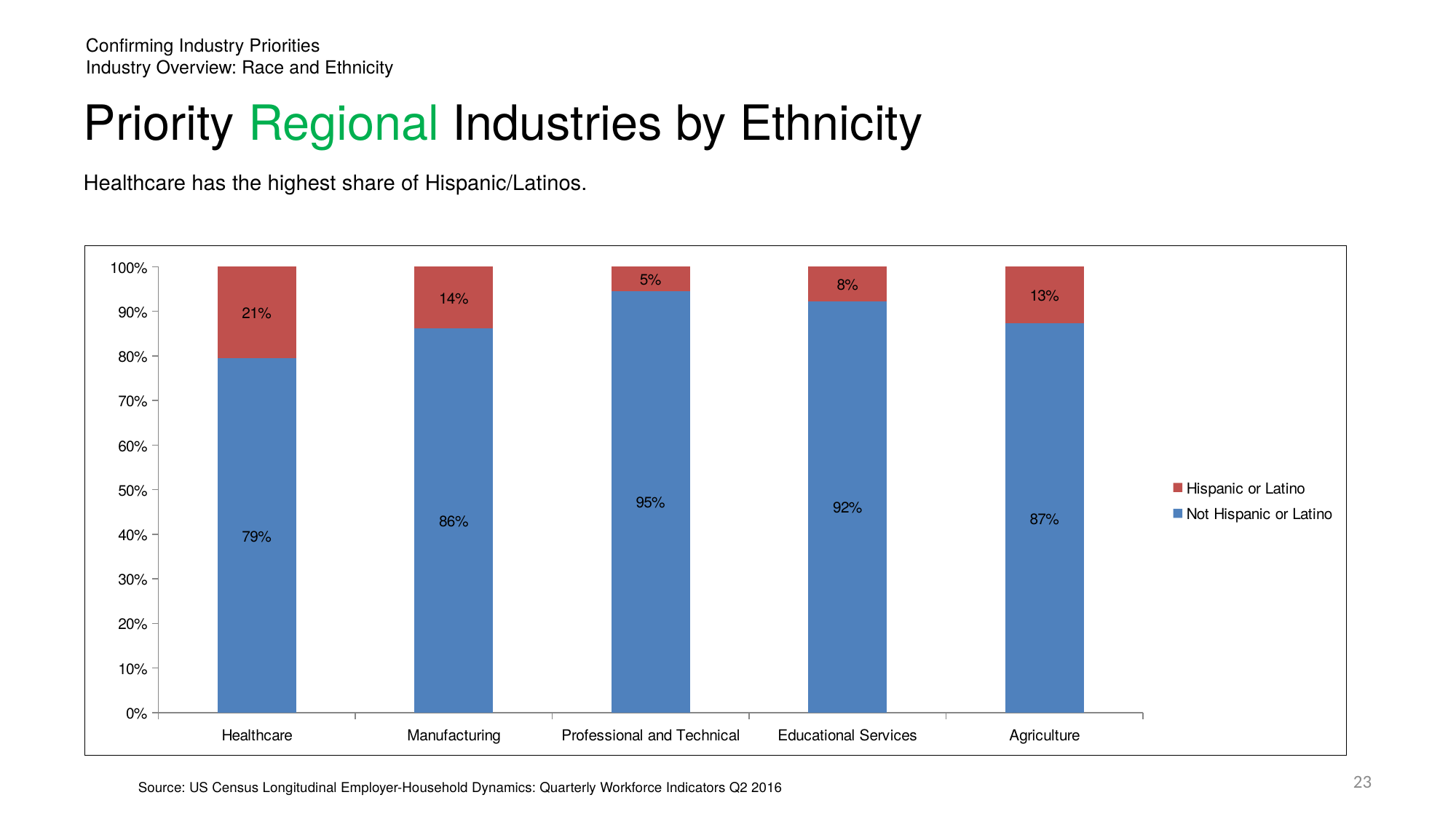

Confirming Industry Priorities
Industry Overview: Race and Ethnicity
# Priority Regional Industries by Ethnicity
Healthcare has the highest share of Hispanic/Latinos.

### Chart

| Category | Not Hispanic or Latino | Hispanic or Latino |
|---|---|---|
| Healthcare | 0.794860904650669 | 0.205139095349331 |
| Manufacturing | 0.861543786777431 | 0.138456213222568 |
| Professional and Technical | 0.945406761438299 | 0.0545932385617011 |
| Educational Services | 0.923011826432818 | 0.0769881735671822 |
| Agriculture | 0.873776908023484 | 0.126223091976517 |
23
Source: US Census Longitudinal Employer-Household Dynamics: Quarterly Workforce Indicators Q2 2016